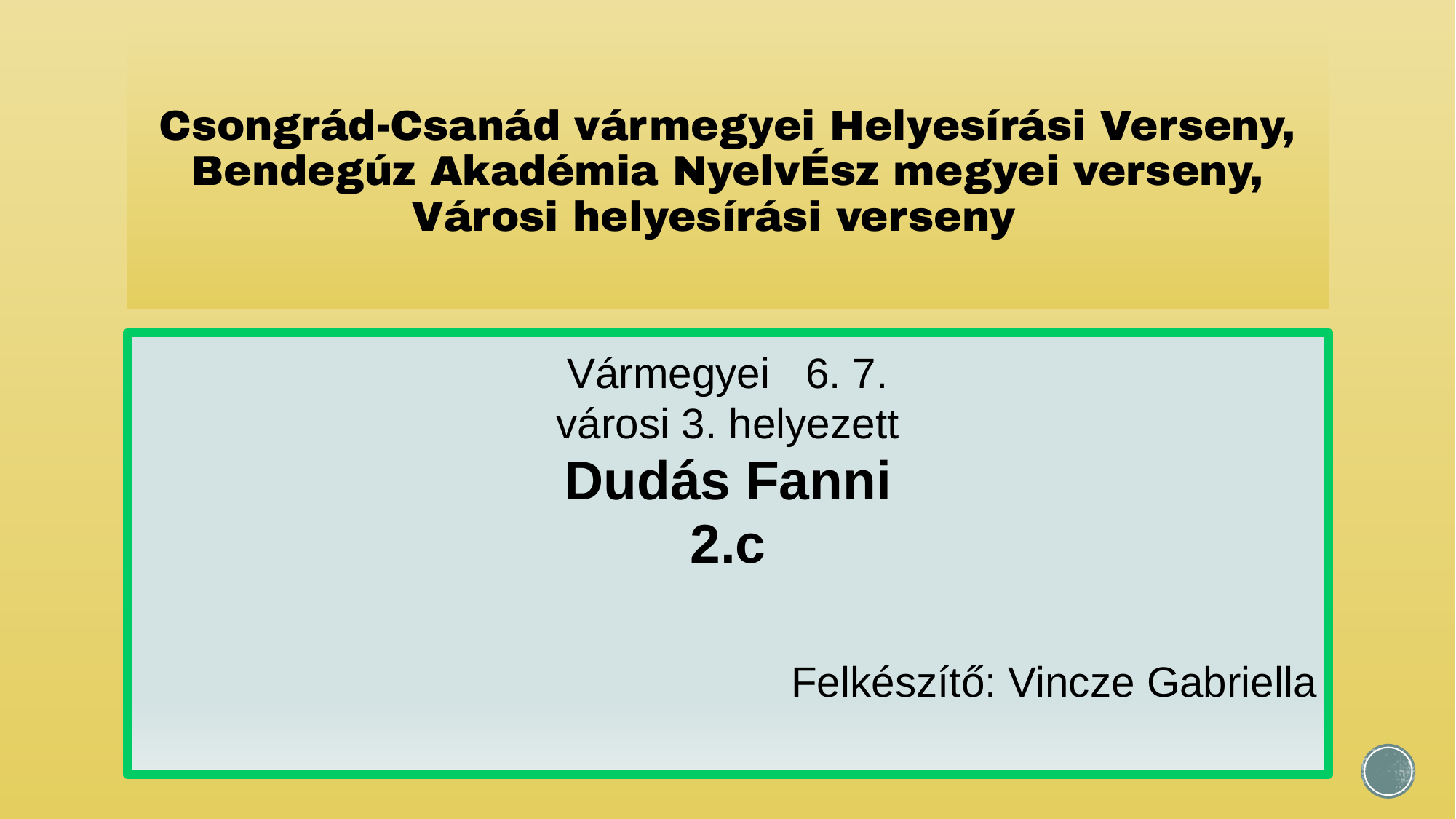

# Csongrád-Csanád vármegyei Helyesírási Verseny, Bendegúz Akadémia NyelvÉsz megyei verseny, Városi helyesírási verseny

Vármegyei   6. 7.
városi 3. helyezett
Dudás Fanni
2.c

Felkészítő: Vincze Gabriella